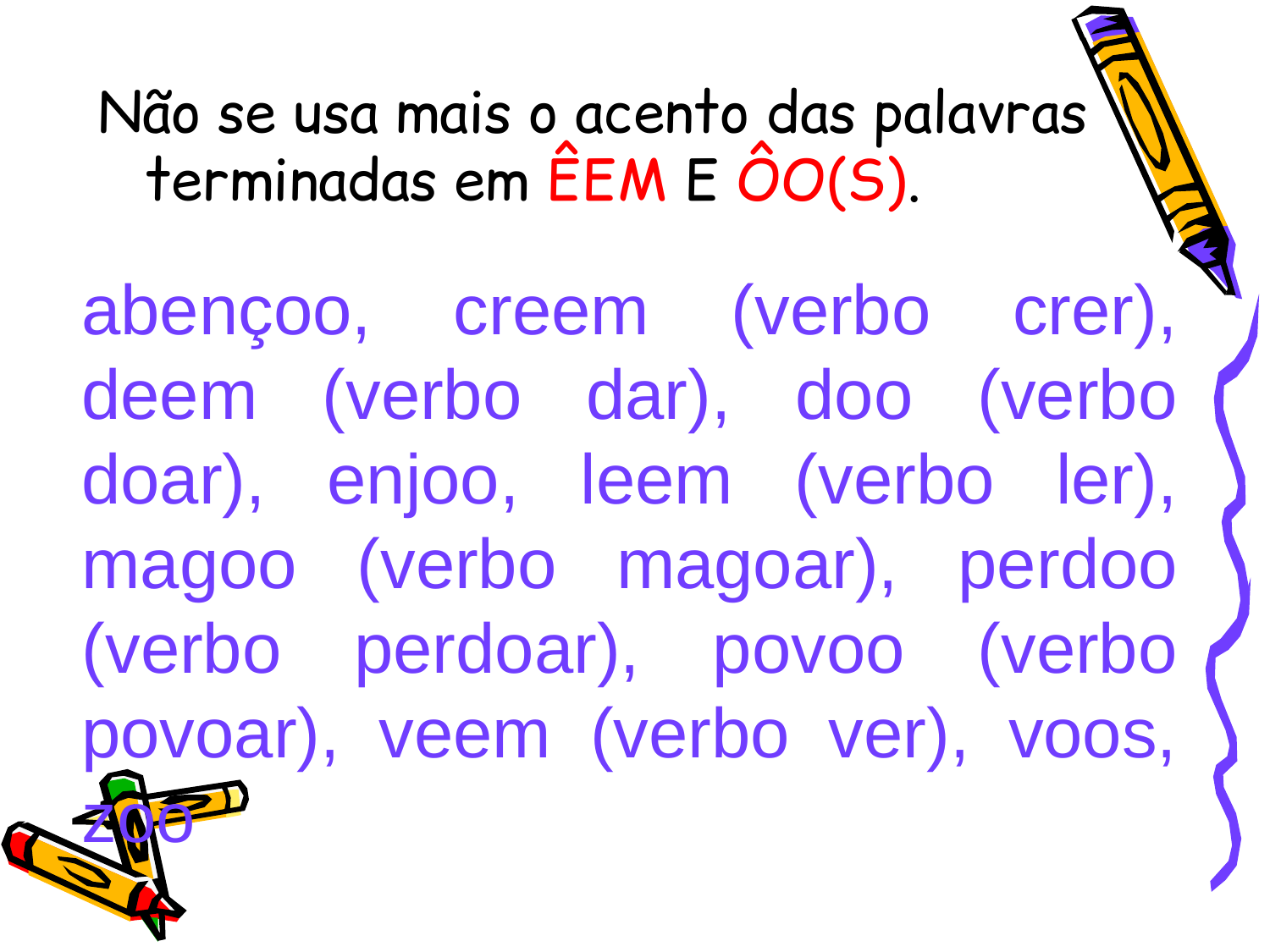

Não se usa mais o acento das palavras terminadas em ÊEM E ÔO(S).
abençoo, creem (verbo crer), deem (verbo dar), doo (verbo doar), enjoo, leem (verbo ler), magoo (verbo magoar), perdoo (verbo perdoar), povoo (verbo povoar), veem (verbo ver), voos, zoo